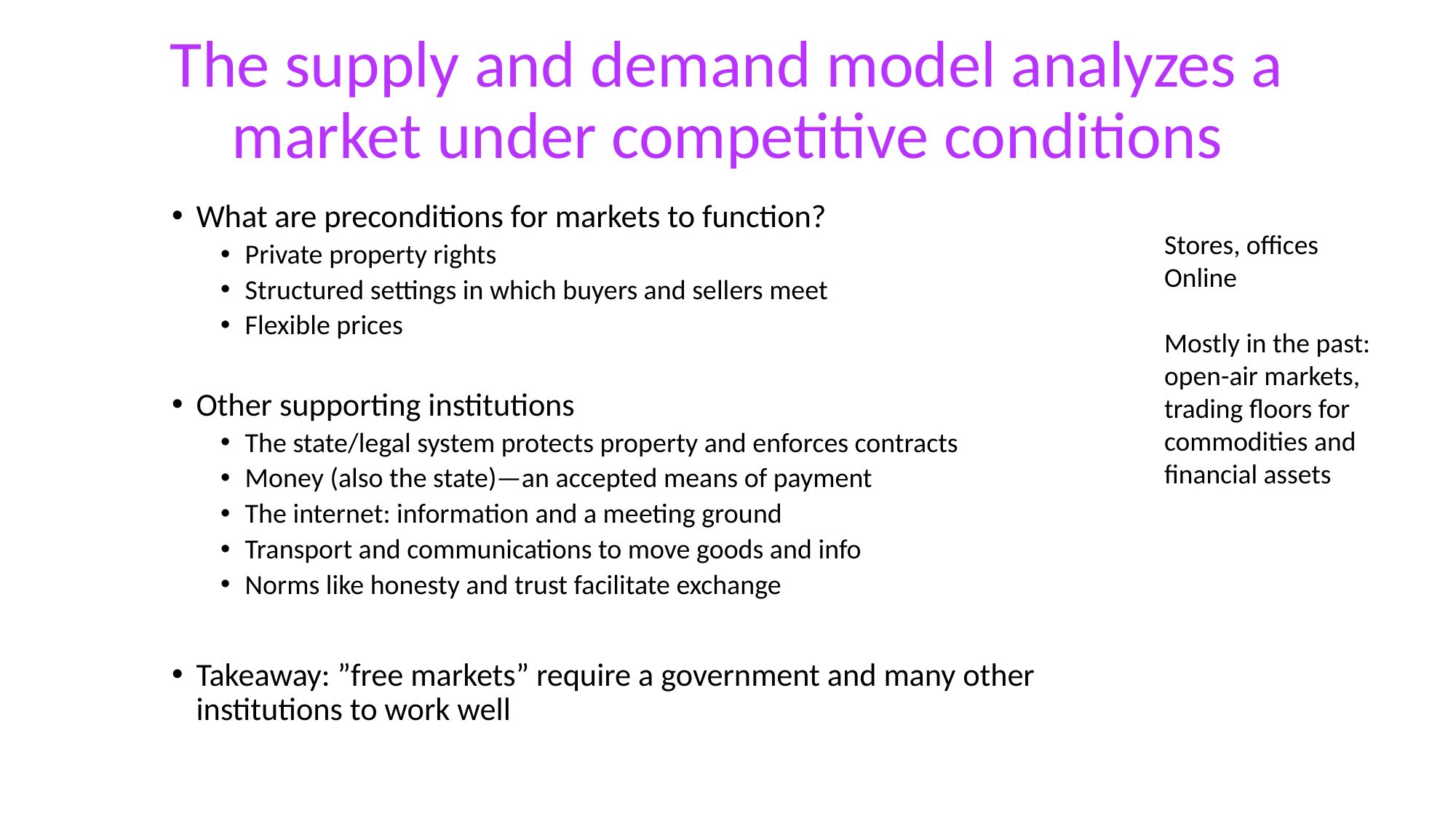

# The supply and demand model analyzes a market under competitive conditions
What are preconditions for markets to function?
Private property rights
Structured settings in which buyers and sellers meet
Flexible prices

Other supporting institutions
The state/legal system protects property and enforces contracts
Money (also the state)—an accepted means of payment
The internet: information and a meeting ground
Transport and communications to move goods and info
Norms like honesty and trust facilitate exchange

Takeaway: ”free markets” require a government and many other institutions to work well
Stores, offices
Online

Mostly in the past: open-air markets, trading floors for commodities and financial assets